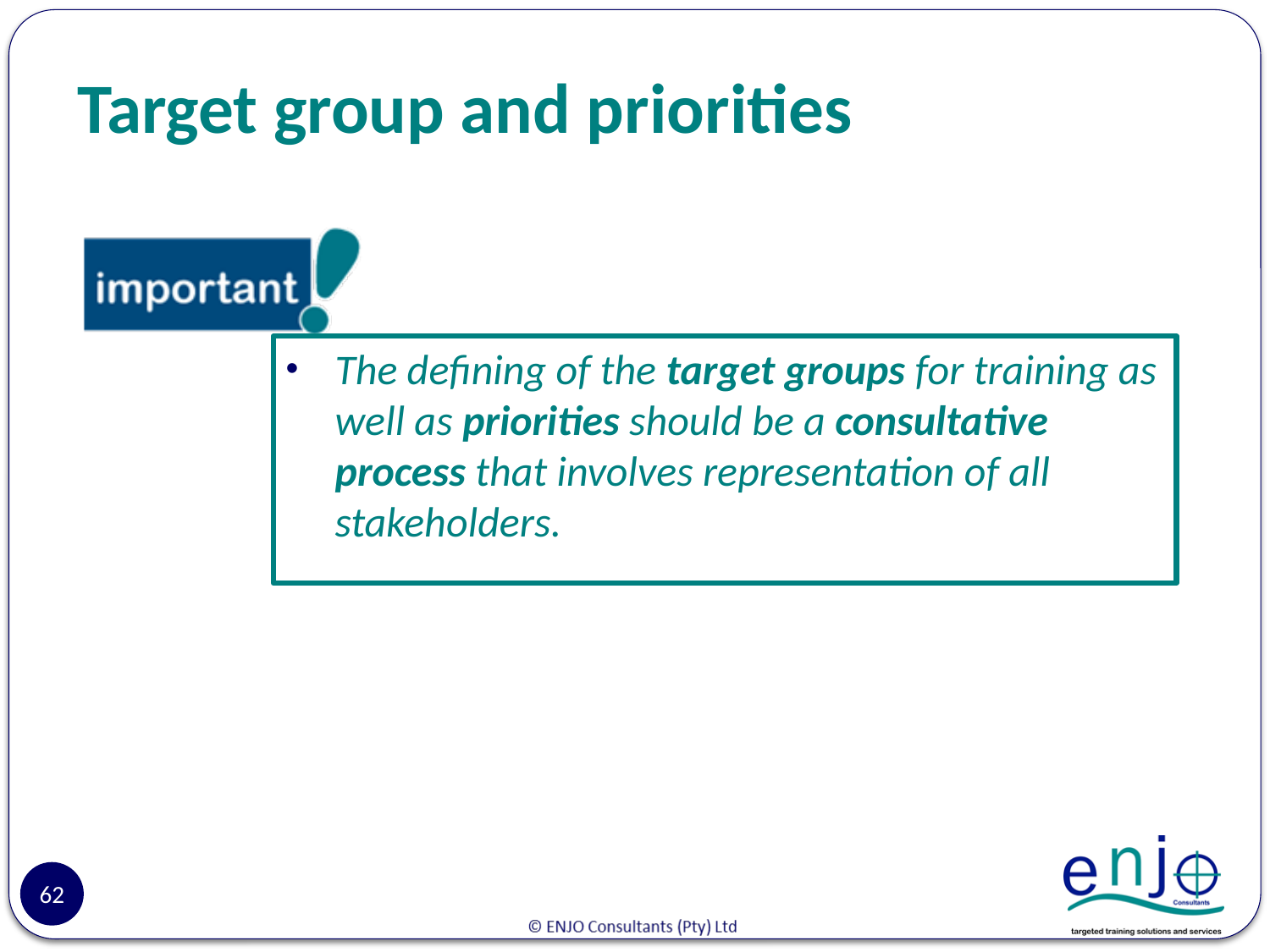

# Target group and priorities
The defining of the target groups for training as well as priorities should be a consultative process that involves representation of all stakeholders.
62